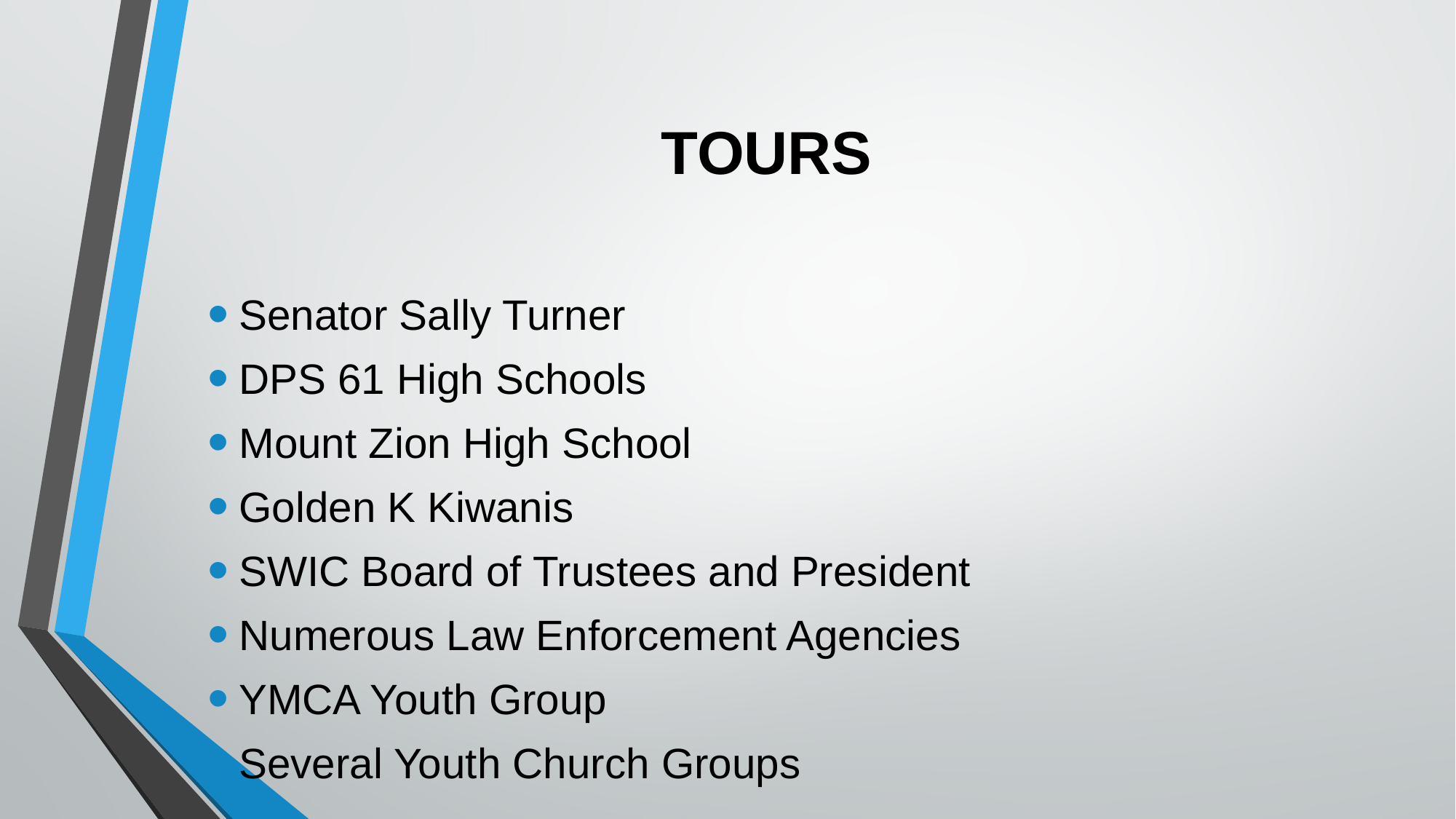

# TOURS
Senator Sally Turner
DPS 61 High Schools
Mount Zion High School
Golden K Kiwanis
SWIC Board of Trustees and President
Numerous Law Enforcement Agencies
YMCA Youth Group
Several Youth Church Groups